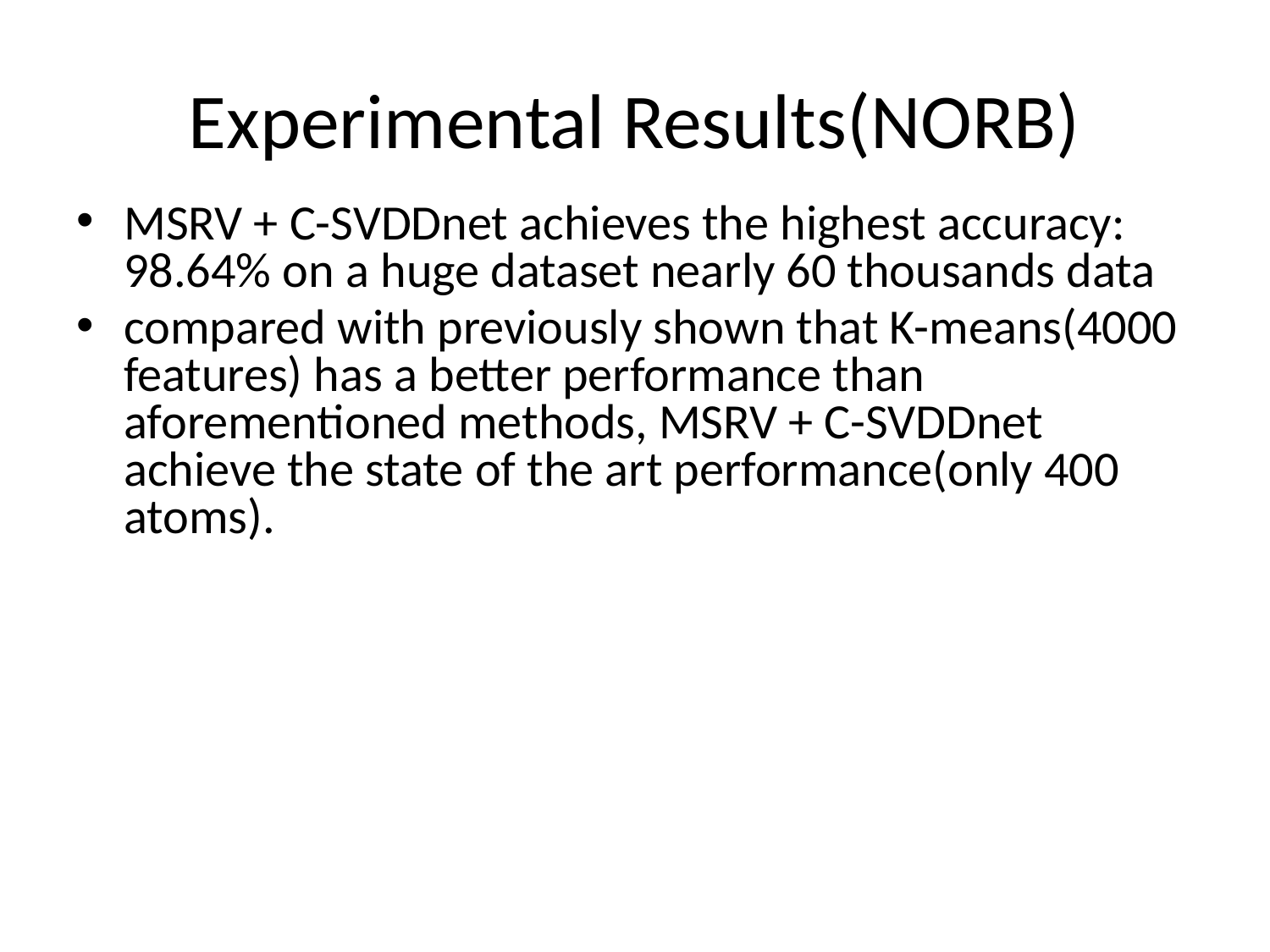

# Experimental Results(NORB)
MSRV + C-SVDDnet achieves the highest accuracy: 98.64% on a huge dataset nearly 60 thousands data
compared with previously shown that K-means(4000 features) has a better performance than aforementioned methods, MSRV + C-SVDDnet achieve the state of the art performance(only 400 atoms).